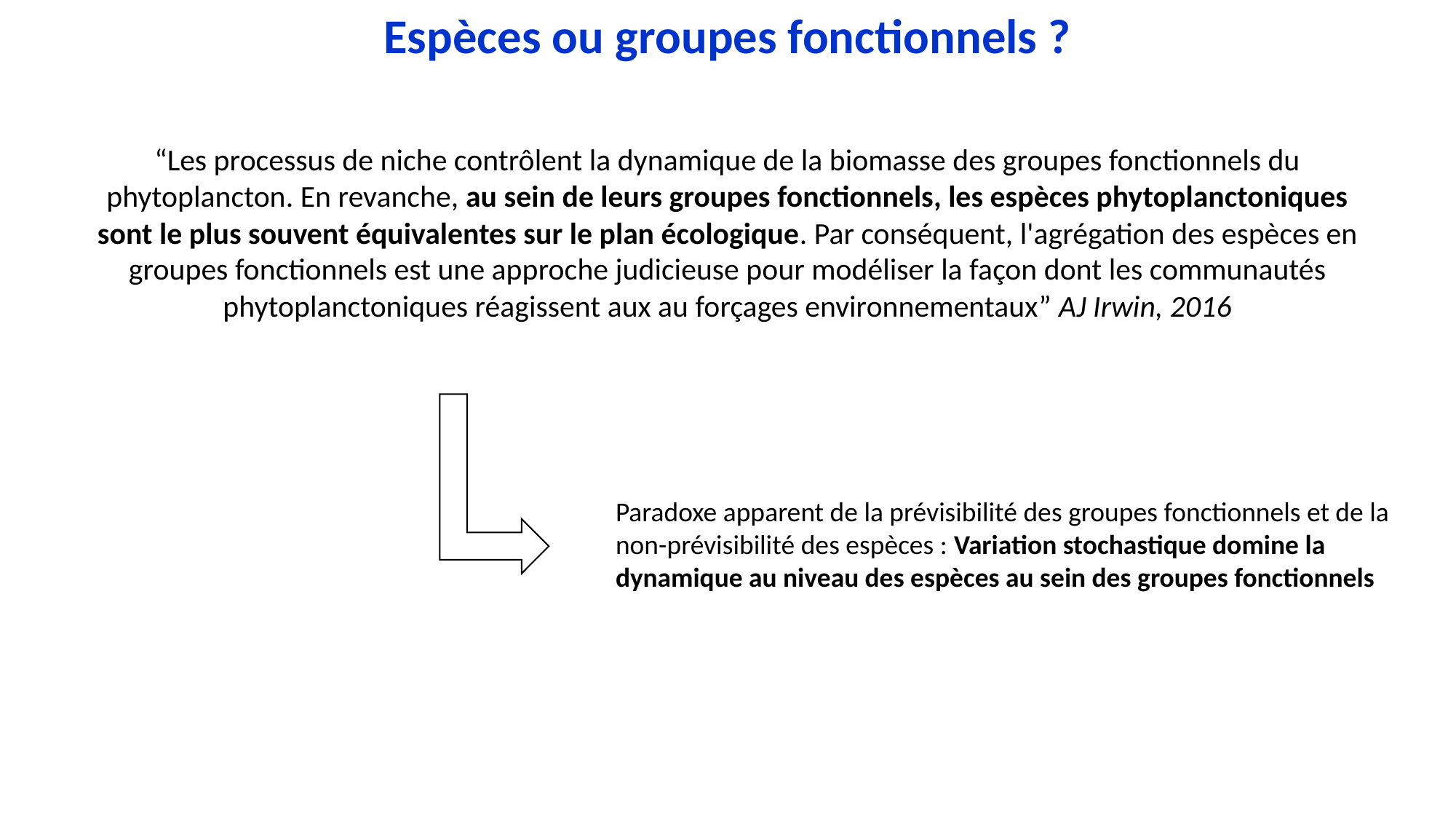

Espèces ou groupes fonctionnels ?
“Les processus de niche contrôlent la dynamique de la biomasse des groupes fonctionnels du phytoplancton. En revanche, au sein de leurs groupes fonctionnels, les espèces phytoplanctoniques sont le plus souvent équivalentes sur le plan écologique. Par conséquent, l'agrégation des espèces en groupes fonctionnels est une approche judicieuse pour modéliser la façon dont les communautés phytoplanctoniques réagissent aux au forçages environnementaux” AJ Irwin, 2016

Paradoxe apparent de la prévisibilité des groupes fonctionnels et de la non-prévisibilité des espèces : Variation stochastique domine la dynamique au niveau des espèces au sein des groupes fonctionnels